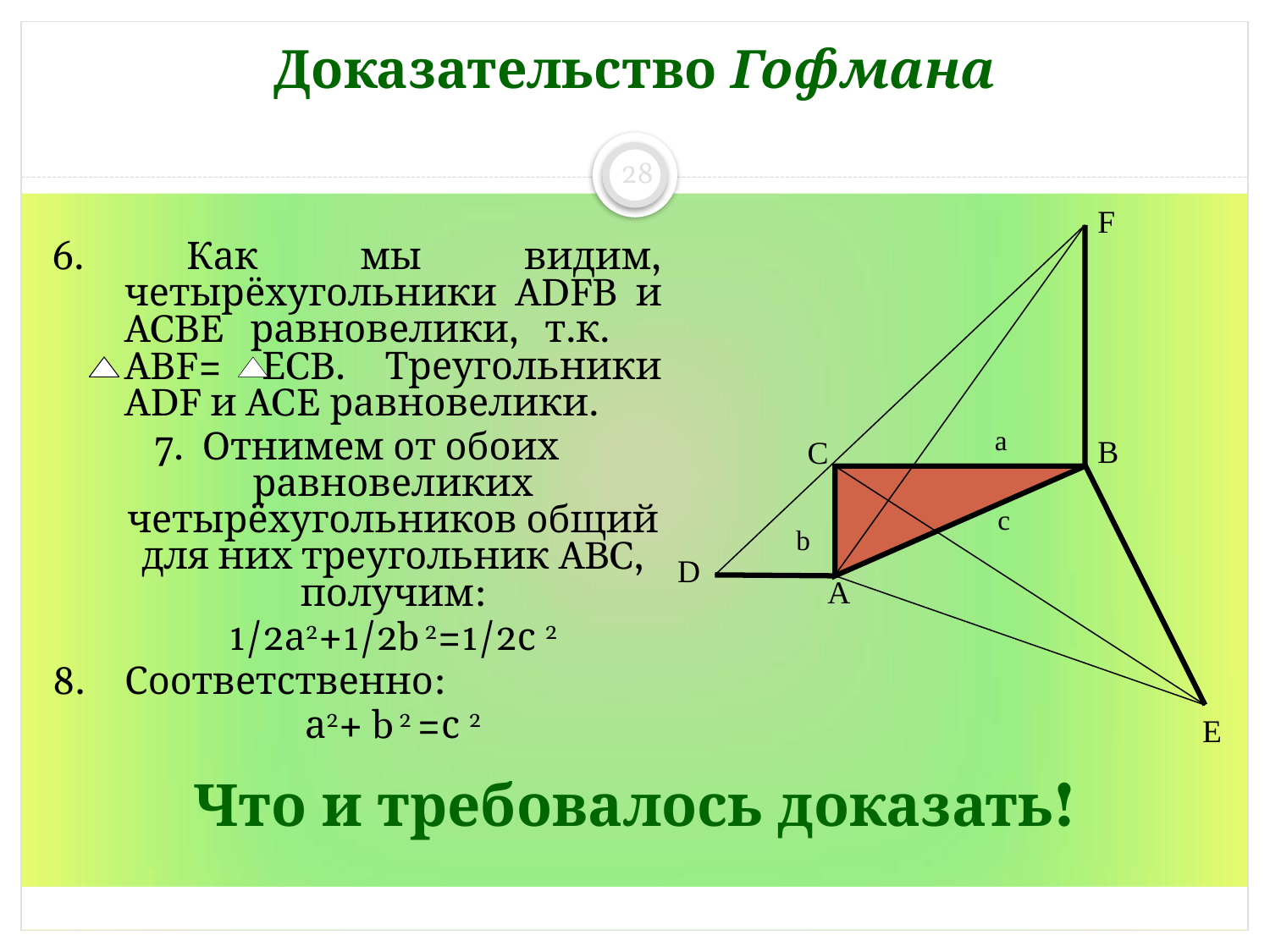

Доказательство Гофмана

28

6. Как мы видим, четырёхугольники ADFB и ACBE равновелики, т.к.   ABF= ЕCB. Треугольники ADF и ACE равновелики.
7.  Отнимем от обоих равновеликих четырёхугольников общий для них треугольник ABC, получим:
	1/2а2+1/2b 2=1/2с 2
8. 	Соответственно:
	а2+ b 2 =с 2
F

B
C

c
b
D
A

E

a
Что и требовалось доказать!